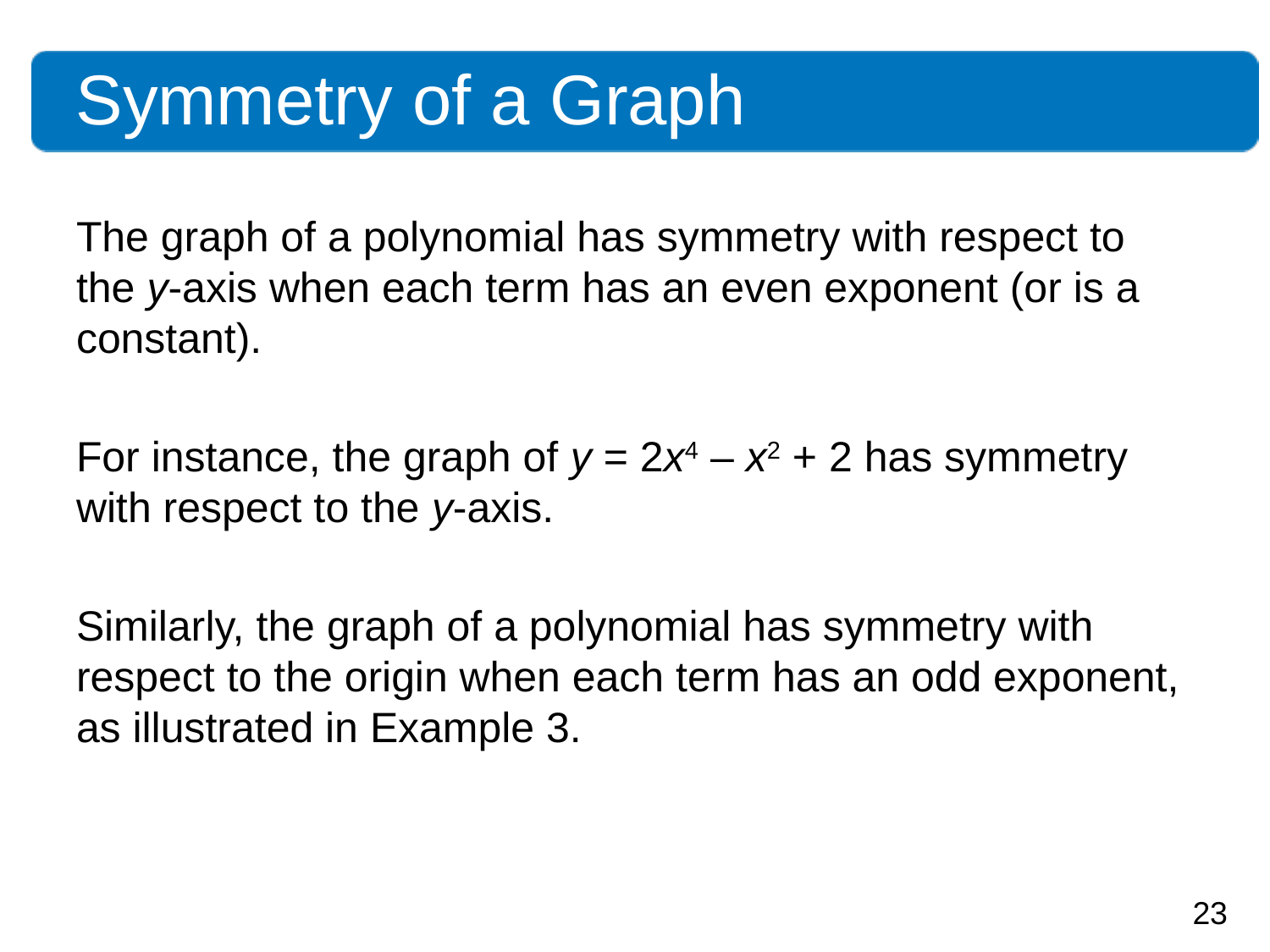

Symmetry of a Graph
The graph of a polynomial has symmetry with respect to the y-axis when each term has an even exponent (or is a constant).

For instance, the graph of y = 2x4 – x2 + 2 has symmetry with respect to the y-axis.

Similarly, the graph of a polynomial has symmetry with respect to the origin when each term has an odd exponent, as illustrated in Example 3.